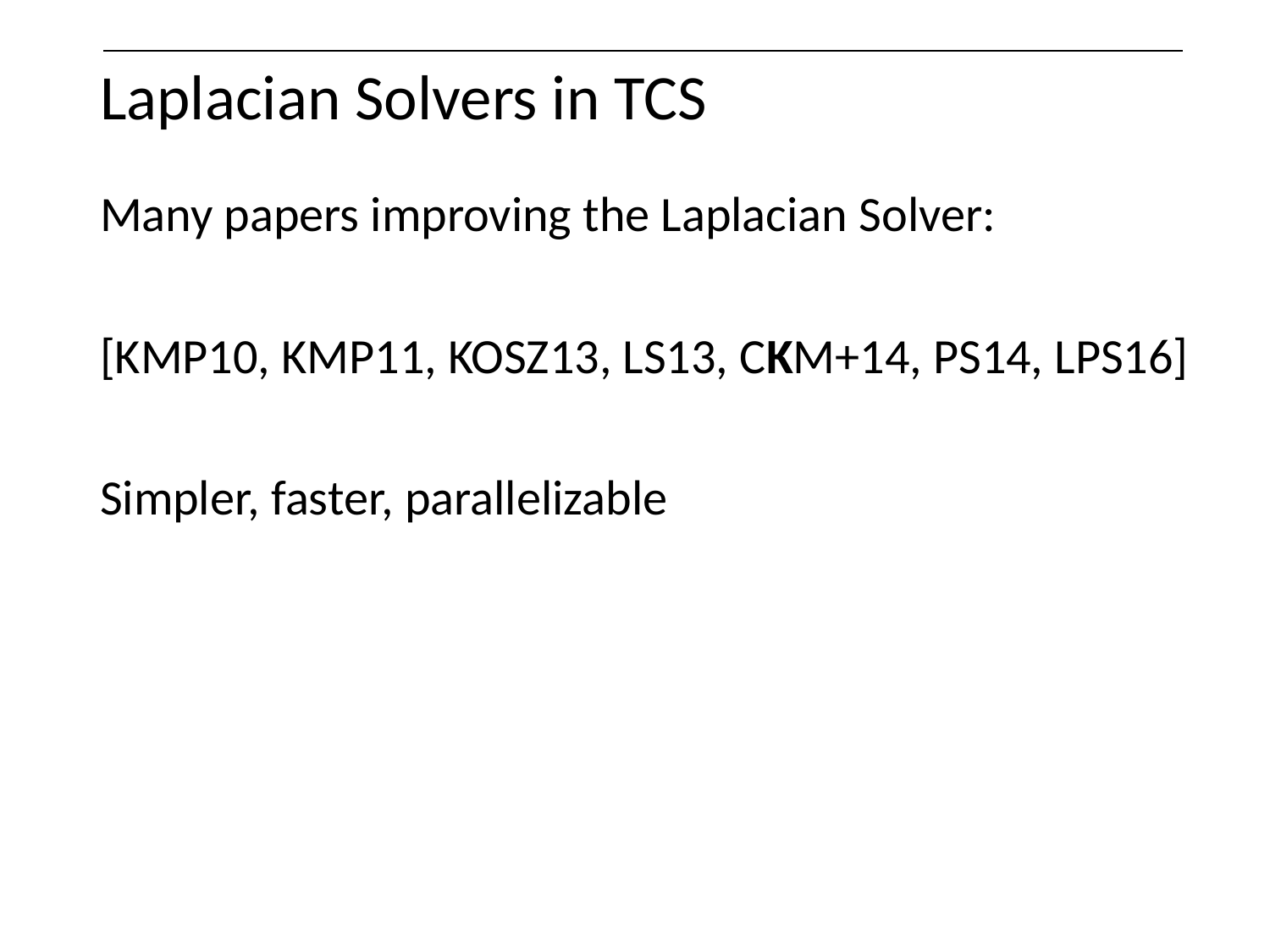

# Laplacian Solvers in TCS
Many papers improving the Laplacian Solver:

[KMP10, KMP11, KOSZ13, LS13, CKM+14, PS14, LPS16]

Simpler, faster, parallelizable